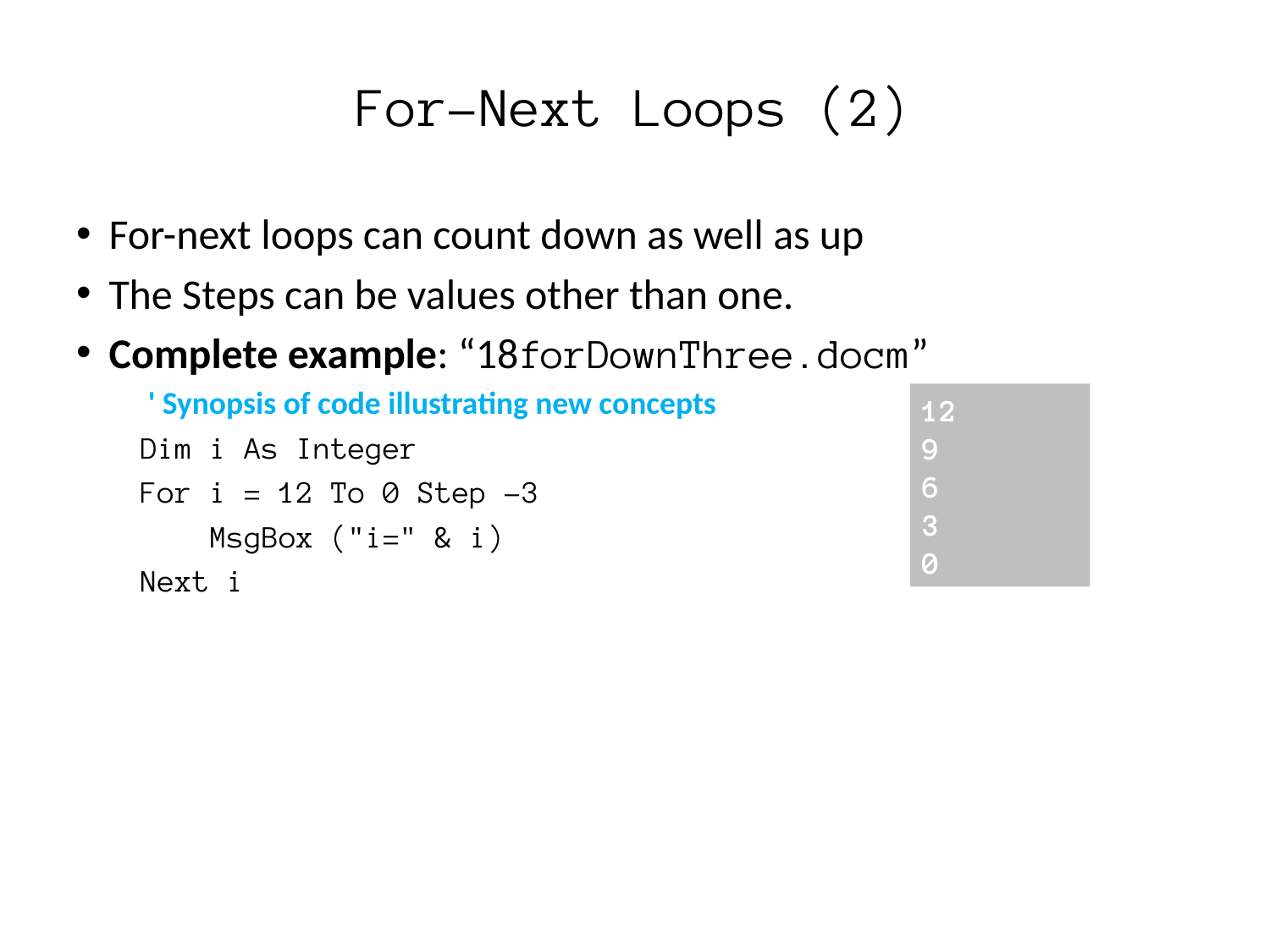

# For-Next Loops (2)
For-next loops can count down as well as up
The Steps can be values other than one.
Complete example: “18forDownThree.docm”
  ' Synopsis of code illustrating new concepts
 Dim i As Integer
 For i = 12 To 0 Step -3
     MsgBox ("i=" & i)
 Next i

12
9
6
3
0